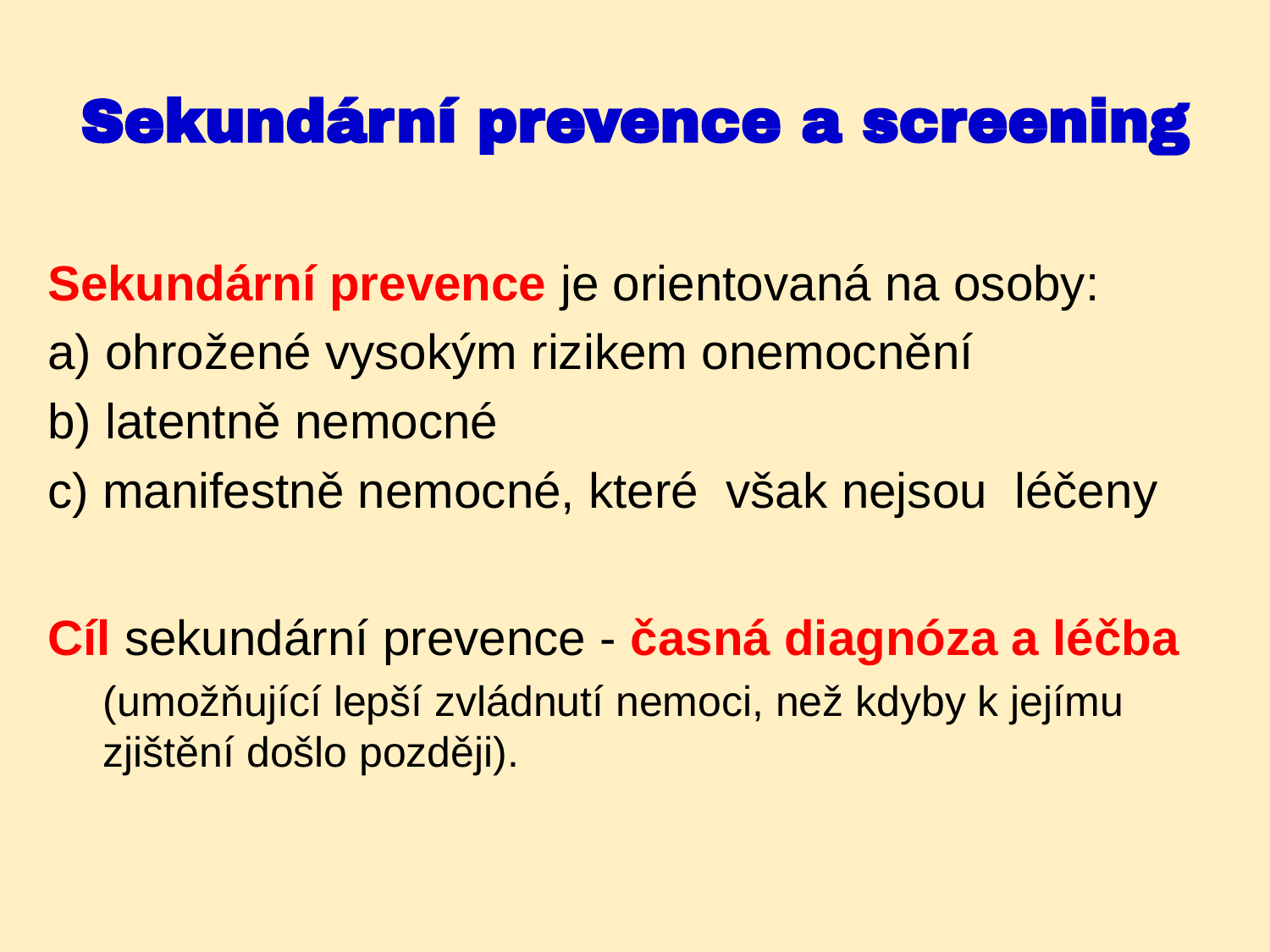

# Sekundární prevence a screening

Sekundární prevence je orientovaná na osoby:
a) ohrožené vysokým rizikem onemocnění
b) latentně nemocné
c) manifestně nemocné, které  však nejsou  léčeny

Cíl sekundární prevence - časná diagnóza a léčba
(umožňující lepší zvládnutí nemoci, než kdyby k jejímu zjištění došlo později).